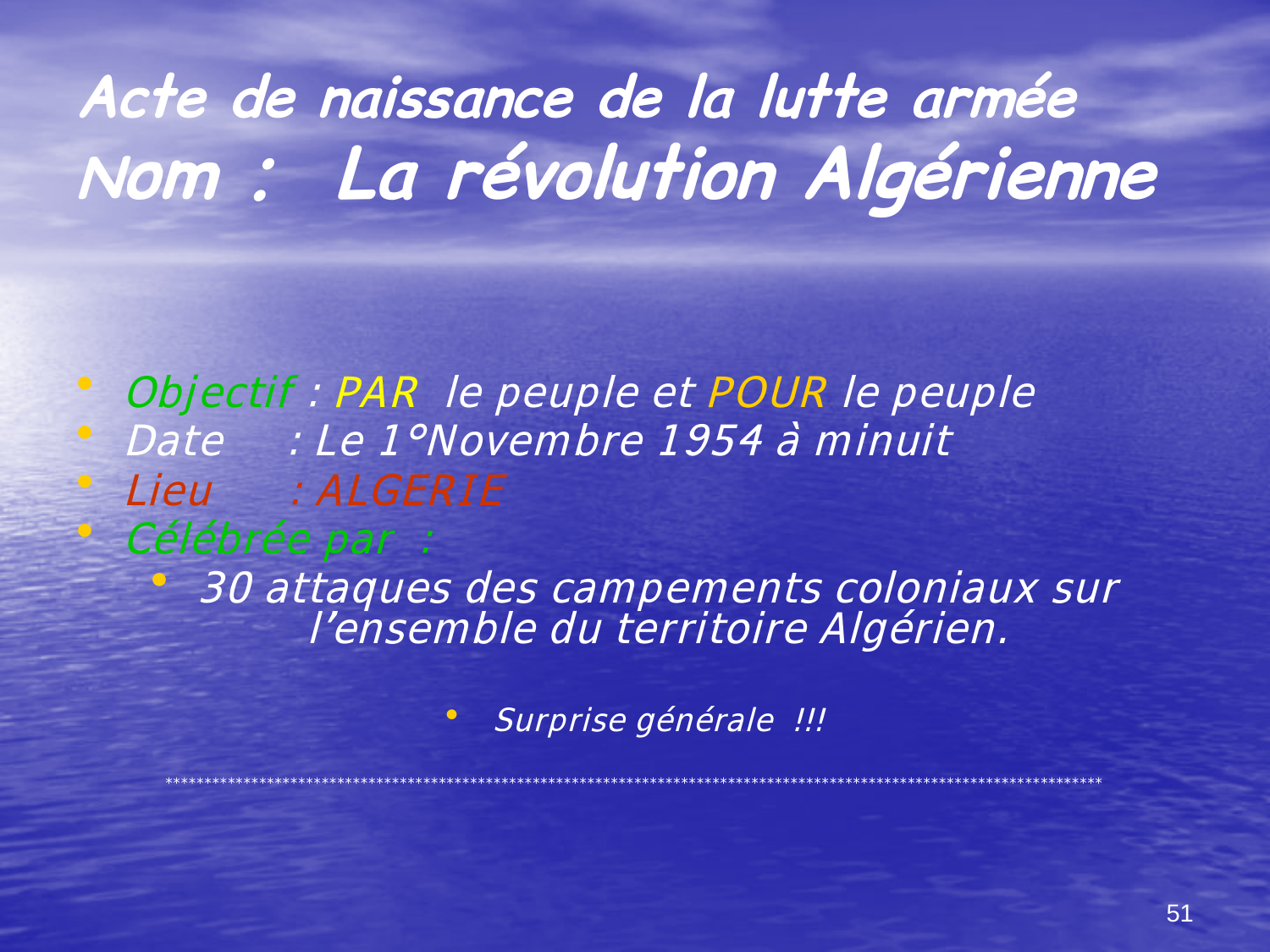

# Acte de naissance de la lutte armée Nom :  La révolution Algérienne

Objectif : PAR  le peuple et POUR le peuple
Date     : Le 1°Novembre 1954 à minuit
Lieu      : ALGERIE
Célébrée par  :
30 attaques des campements coloniaux sur l’ensemble du territoire Algérien.

Surprise générale  !!!

************************************************************************************************************************
51